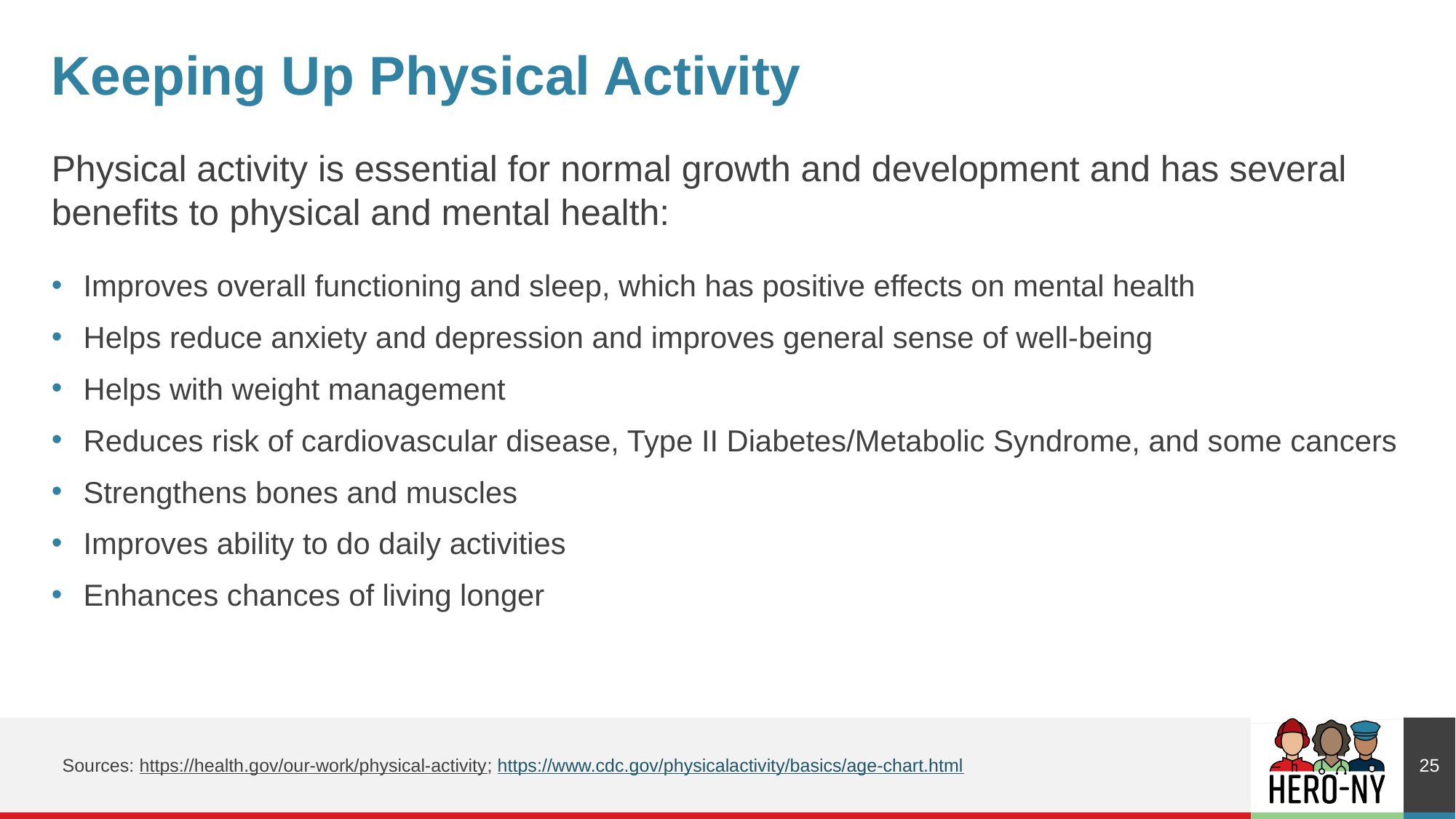

# Keeping Up Physical Activity
Physical activity is essential for normal growth and development and has several benefits to physical and mental health:
Improves overall functioning and sleep, which has positive effects on mental health
Helps reduce anxiety and depression and improves general sense of well-being
Helps with weight management
Reduces risk of cardiovascular disease, Type II Diabetes/Metabolic Syndrome, and some cancers
Strengthens bones and muscles
Improves ability to do daily activities
Enhances chances of living longer
25
Sources: https://health.gov/our-work/physical-activity; https://www.cdc.gov/physicalactivity/basics/age-chart.html